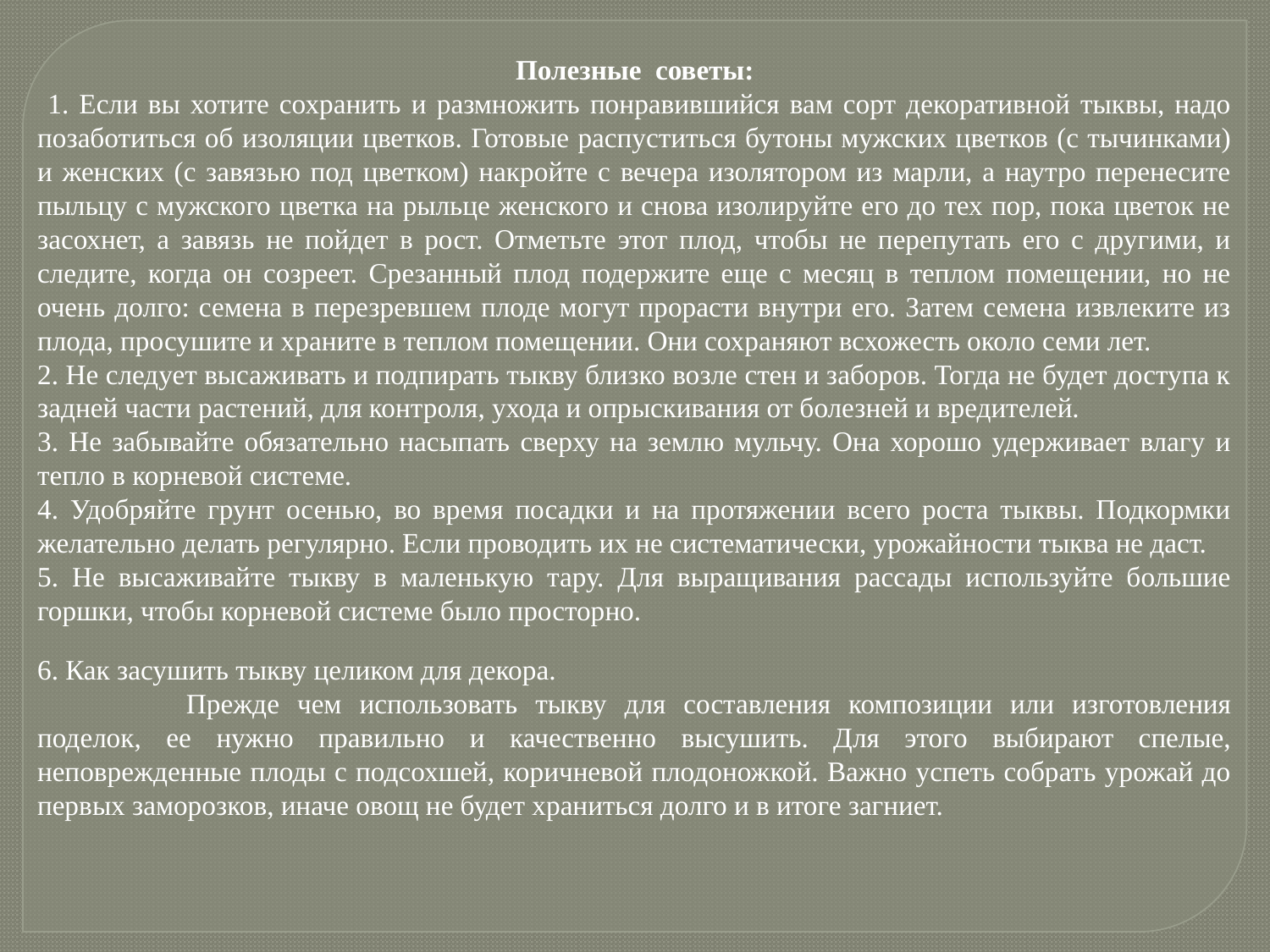

Полезные  советы:
 1. Если вы хотите сохранить и размножить понравившийся вам сорт декоративной тыквы, надо позаботиться об изоляции цветков. Готовые распуститься бутоны мужских цветков (с тычинками) и женских (с завязью под цветком) накройте с вечера изолятором из марли, а наутро перенесите пыльцу с мужского цветка на рыльце женского и снова изолируйте его до тех пор, пока цветок не засохнет, а завязь не пойдет в рост. Отметьте этот плод, чтобы не перепутать его с другими, и следите, когда он созреет. Срезанный плод подержите еще с месяц в теплом помещении, но не очень долго: семена в перезревшем плоде могут прорасти внутри его. Затем семена извлеките из плода, просушите и храните в теплом помещении. Они сохраняют всхожесть около семи лет.
2. Не следует высаживать и подпирать тыкву близко возле стен и заборов. Тогда не будет доступа к задней части растений, для контроля, ухода и опрыскивания от болезней и вредителей.
3. Не забывайте обязательно насыпать сверху на землю мульчу. Она хорошо удерживает влагу и тепло в корневой системе.
4. Удобряйте грунт осенью, во время посадки и на протяжении всего роста тыквы. Подкормки желательно делать регулярно. Если проводить их не систематически, урожайности тыква не даст.
5. Не высаживайте тыкву в маленькую тару. Для выращивания рассады используйте большие горшки, чтобы корневой системе было просторно.

6. Как засушить тыкву целиком для декора.
  	Прежде чем использовать тыкву для составления композиции или изготовления поделок, ее нужно правильно и качественно высушить. Для этого выбирают спелые, неповрежденные плоды с подсохшей, коричневой плодоножкой. Важно успеть собрать урожай до первых заморозков, иначе овощ не будет храниться долго и в итоге загниет.